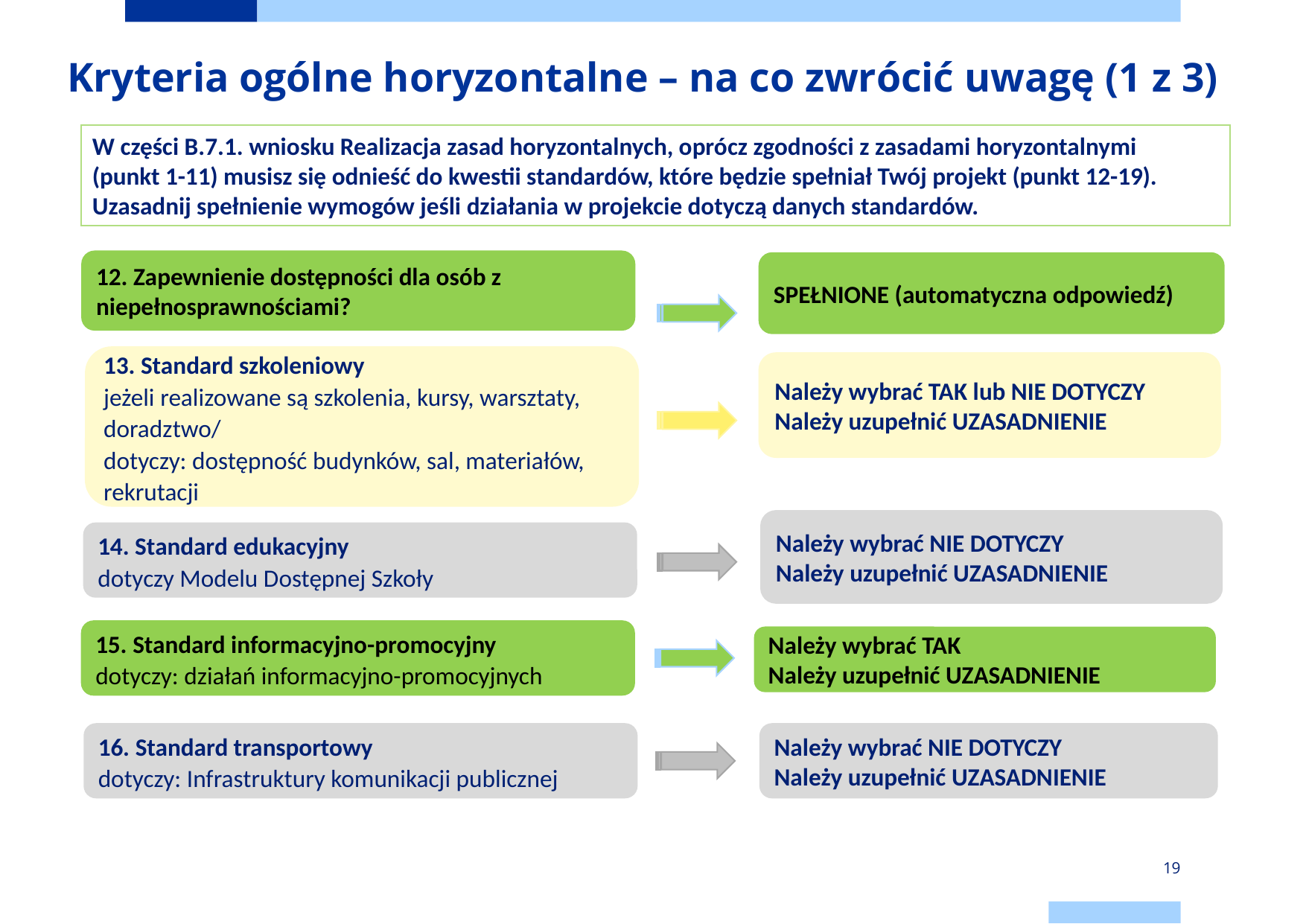

# Kryteria ogólne horyzontalne – na co zwrócić uwagę (1 z 3)
W części B.7.1. wniosku Realizacja zasad horyzontalnych, oprócz zgodności z zasadami horyzontalnymi
(punkt 1-11) musisz się odnieść do kwestii standardów, które będzie spełniał Twój projekt (punkt 12-19).
Uzasadnij spełnienie wymogów jeśli działania w projekcie dotyczą danych standardów.
12. Zapewnienie dostępności dla osób z niepełnosprawnościami?
SPEŁNIONE (automatyczna odpowiedź)

13. Standard szkoleniowy
jeżeli realizowane są szkolenia, kursy, warsztaty, doradztwo/
dotyczy: dostępność budynków, sal, materiałów, rekrutacji
Należy wybrać TAK lub NIE DOTYCZY
Należy uzupełnić UZASADNIENIE

Należy wybrać NIE DOTYCZY
Należy uzupełnić UZASADNIENIE
14. Standard edukacyjny
dotyczy Modelu Dostępnej Szkoły

15. Standard informacyjno-promocyjny
dotyczy: działań informacyjno-promocyjnych
Należy wybrać TAK
Należy uzupełnić UZASADNIENIE

16. Standard transportowy
dotyczy: Infrastruktury komunikacji publicznej
Należy wybrać NIE DOTYCZY
Należy uzupełnić UZASADNIENIE

19